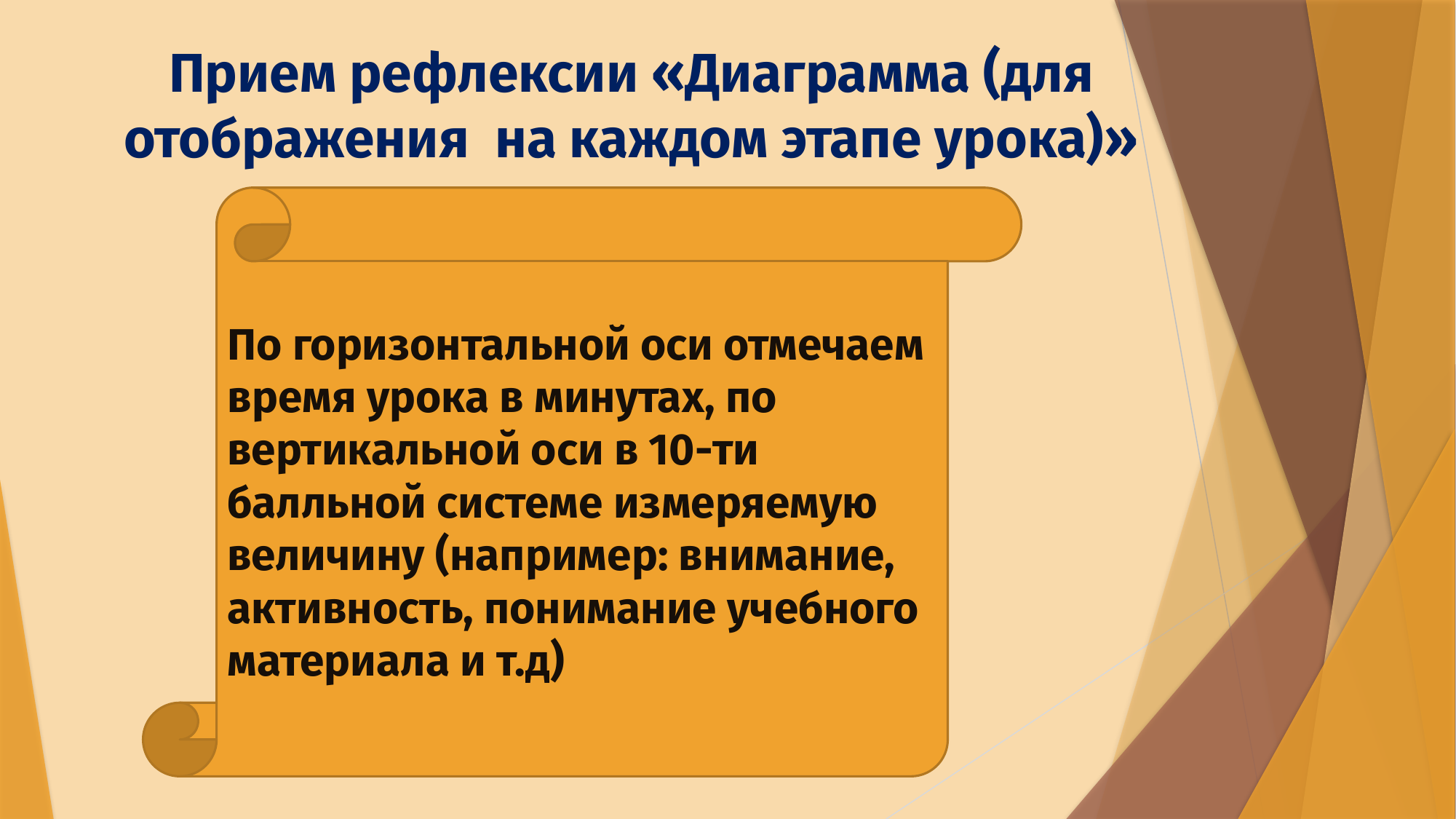

# Прием рефлексии «Диаграмма (для отображения  на каждом этапе урока)»
По горизонтальной оси отмечаем время урока в минутах, по вертикальной оси в 10-ти балльной системе измеряемую величину (например: внимание, активность, понимание учебного материала и т.д)